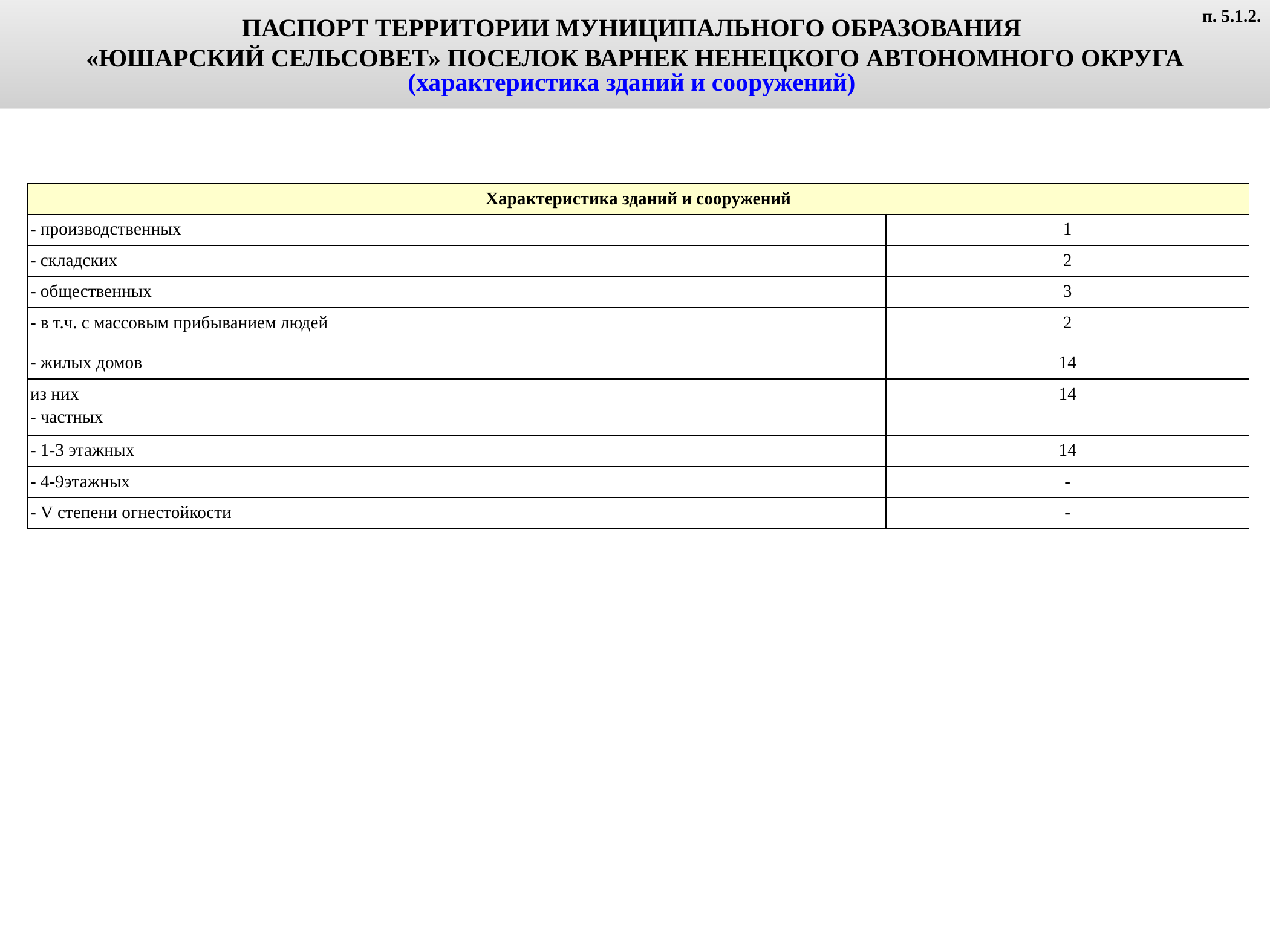

п. 5.1.2.
ПАСПОРТ ТЕРРИТОРИИ МУНИЦИПАЛЬНОГО ОБРАЗОВАНИЯ
«ЮШАРСКИЙ СЕЛЬСОВЕТ» ПОСЕЛОК ВАРНЕК НЕНЕЦКОГО АВТОНОМНОГО ОКРУГА
(характеристика зданий и сооружений)
| Характеристика зданий и сооружений |  |
| --- | --- |
| - производственных | 1 |
| - складских | 2 |
| - общественных | 3 |
| - в т.ч. с массовым прибыванием людей | 2 |
| - жилых домов | 14 |
| из них - частных | 14 |
| - 1-3 этажных | 14 |
| - 4-9этажных | - |
| - V степени огнестойкости | - |